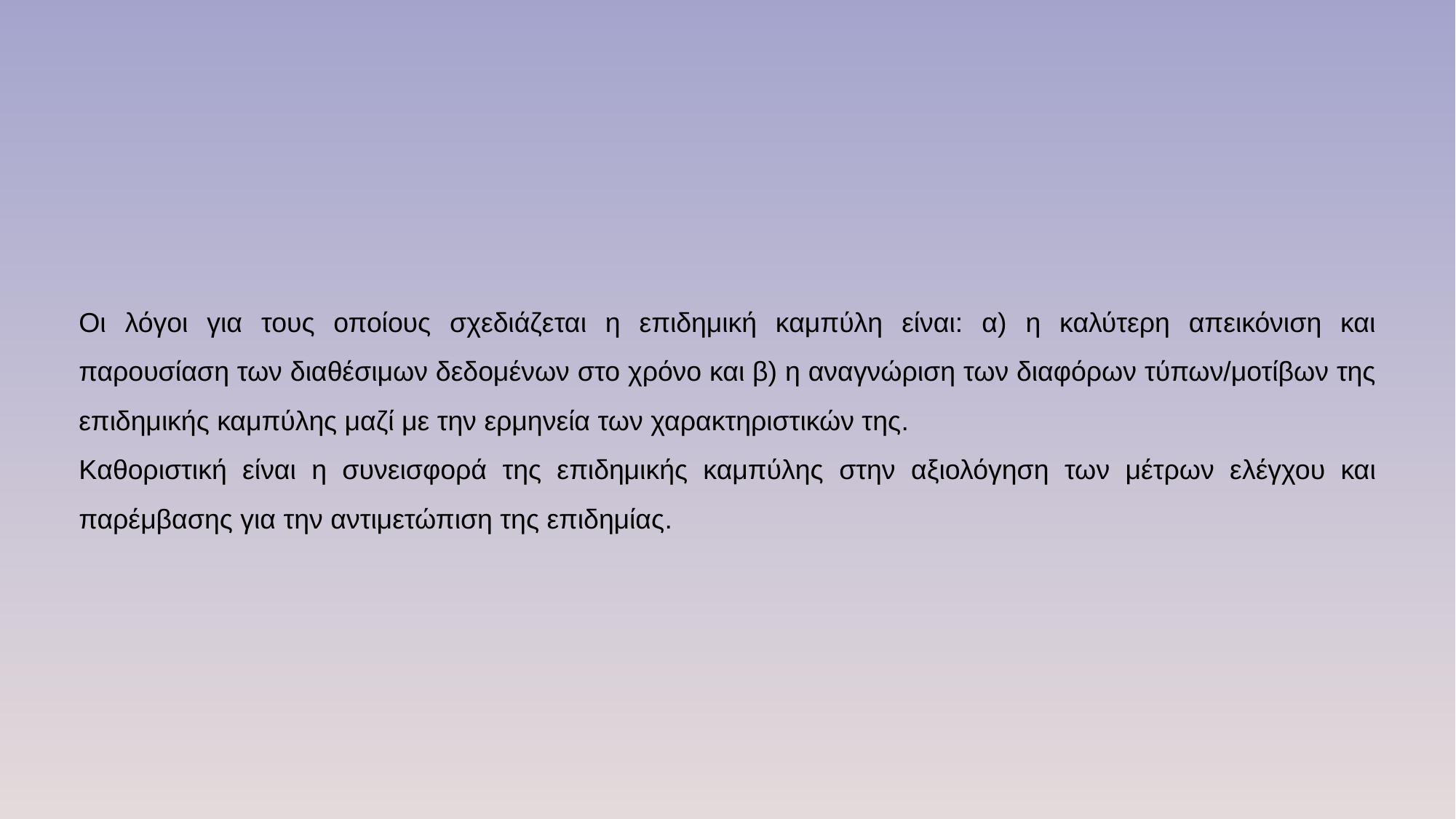

Οι λόγοι για τους οποίους σχεδιάζεται η επιδημική καμπύλη είναι: α) η καλύτερη απεικόνιση και παρουσίαση των διαθέσιμων δεδομένων στο χρόνο και β) η αναγνώριση των διαφόρων τύπων/μοτίβων της επιδημικής καμπύλης μαζί με την ερμηνεία των χαρακτηριστικών της.
Kαθοριστική είναι η συνεισφορά της επιδημικής καμπύλης στην αξιολόγηση των μέτρων ελέγχου και παρέμβασης για την αντιμετώπιση της επιδημίας.